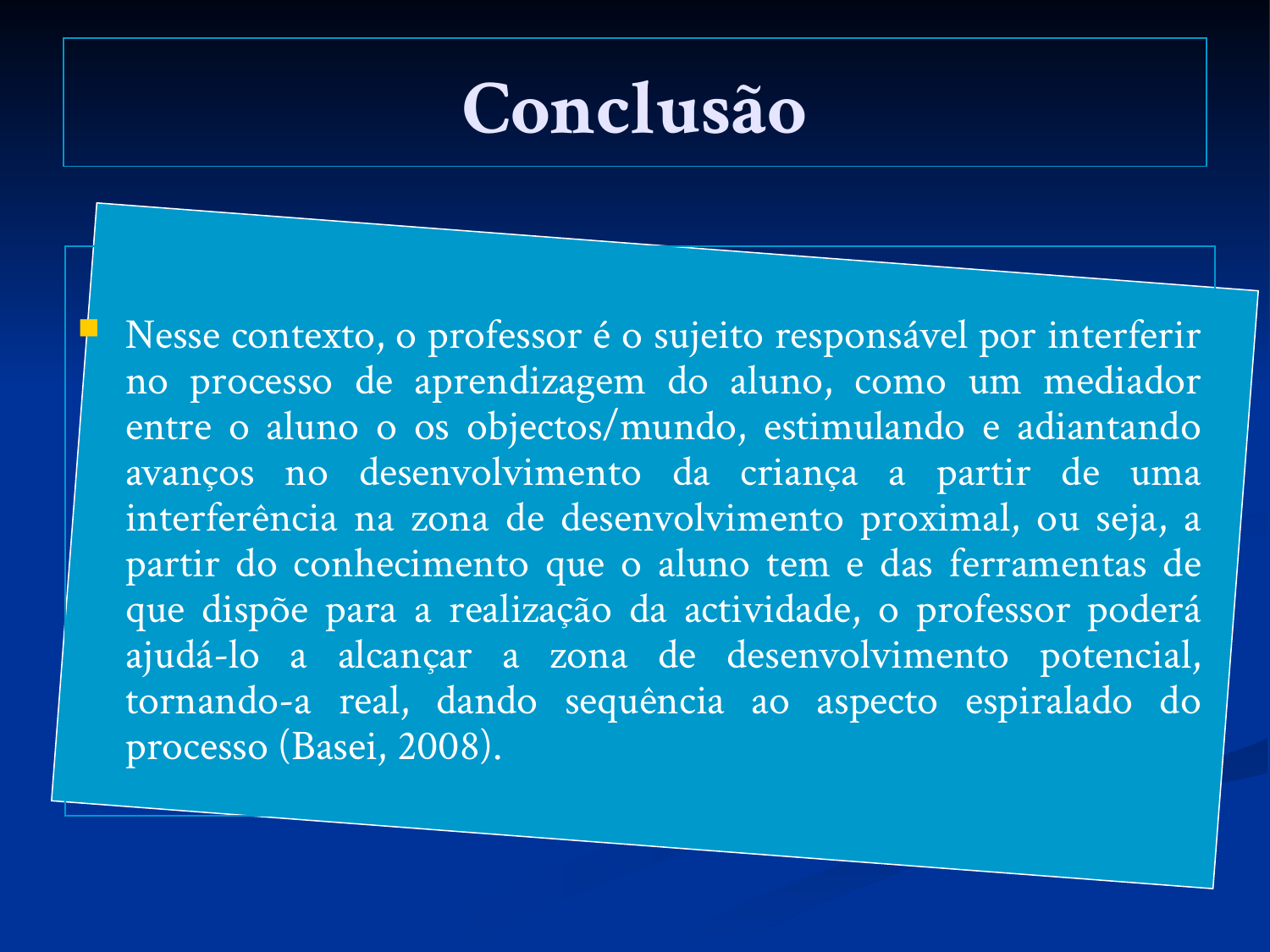

# Conclusão

Nesse contexto, o professor é o sujeito responsável por interferir no processo de aprendizagem do aluno, como um mediador entre o aluno o os objectos/mundo, estimulando e adiantando avanços no desenvolvimento da criança a partir de uma interferência na zona de desenvolvimento proximal, ou seja, a partir do conhecimento que o aluno tem e das ferramentas de que dispõe para a realização da actividade, o professor poderá ajudá-lo a alcançar a zona de desenvolvimento potencial, tornando-a real, dando sequência ao aspecto espiralado do processo (Basei, 2008).